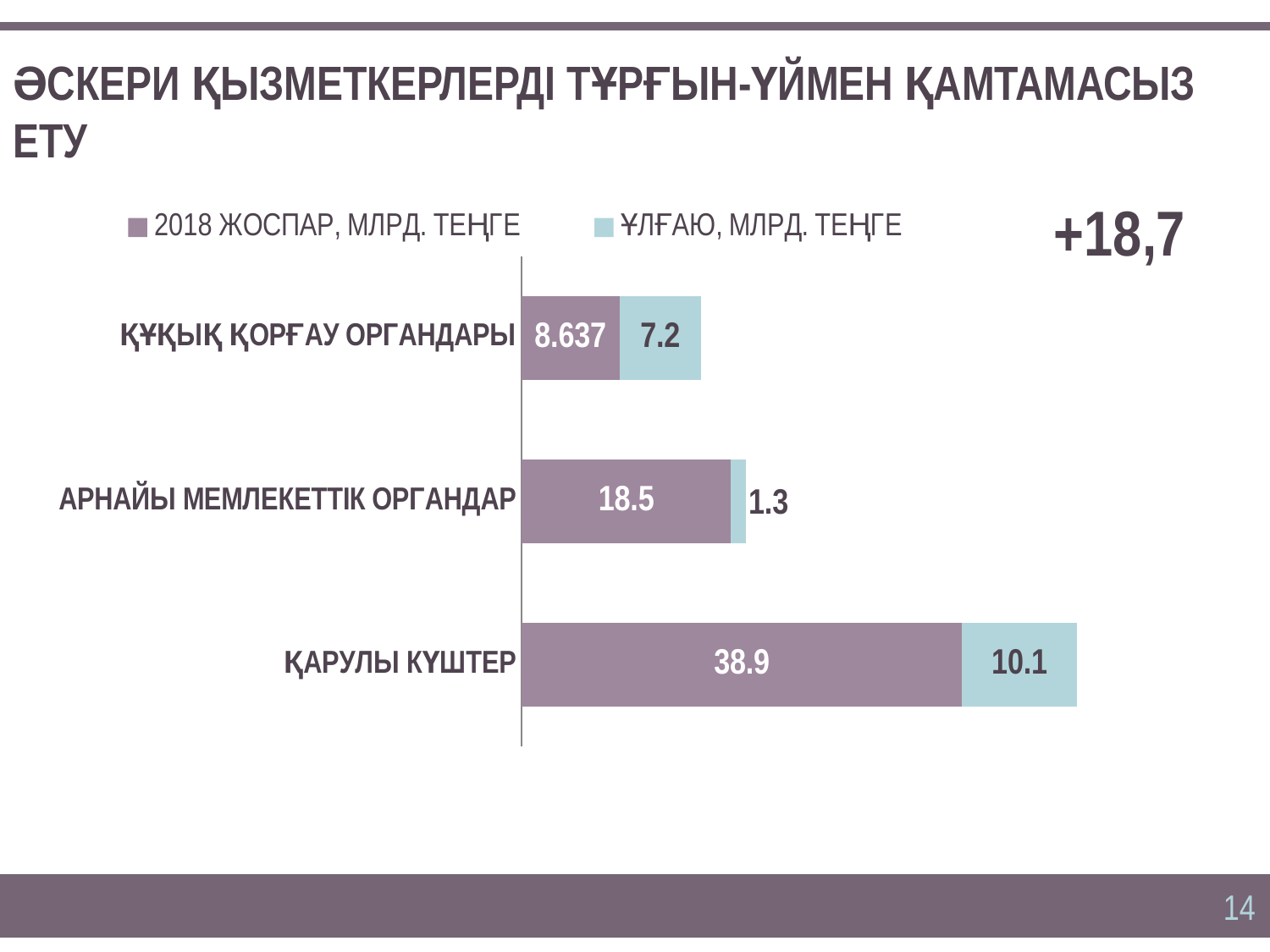

# ӘСКЕРИ ҚЫЗМЕТКЕРЛЕРДІ ТҰРҒЫН-ҮЙМЕН ҚАМТАМАСЫЗ ЕТУ
+18,7

### Chart

| Category | 2018 ЖОСПАР, МЛРД. ТЕҢГЕ | ҰЛҒАЮ, МЛРД. ТЕҢГЕ |
|---|---|---|
| ҚАРУЛЫ КҮШТЕР | 38.9 | 10.1 |
| АРНАЙЫ МЕМЛЕКЕТТІК ОРГАНДАР | 18.5 | 1.3 |
| ҚҰҚЫҚ ҚОРҒАУ ОРГАНДАРЫ | 8.637 | 7.2 |
14